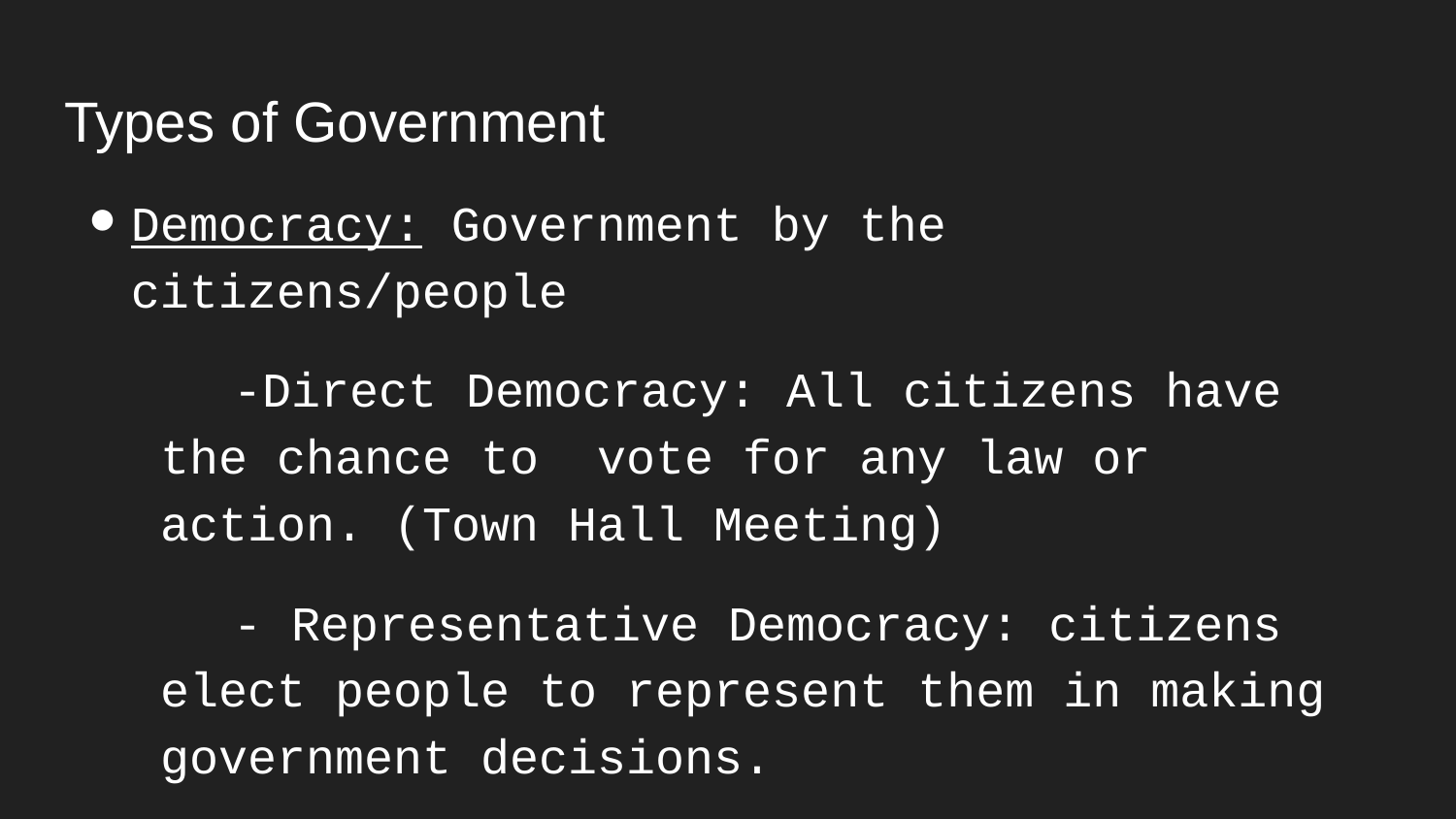

# Types of Government
Democracy: Government by the citizens/people
-Direct Democracy: All citizens have the chance to  vote for any law or action. (Town Hall Meeting)
- Representative Democracy: citizens elect people to represent them in making government decisions.